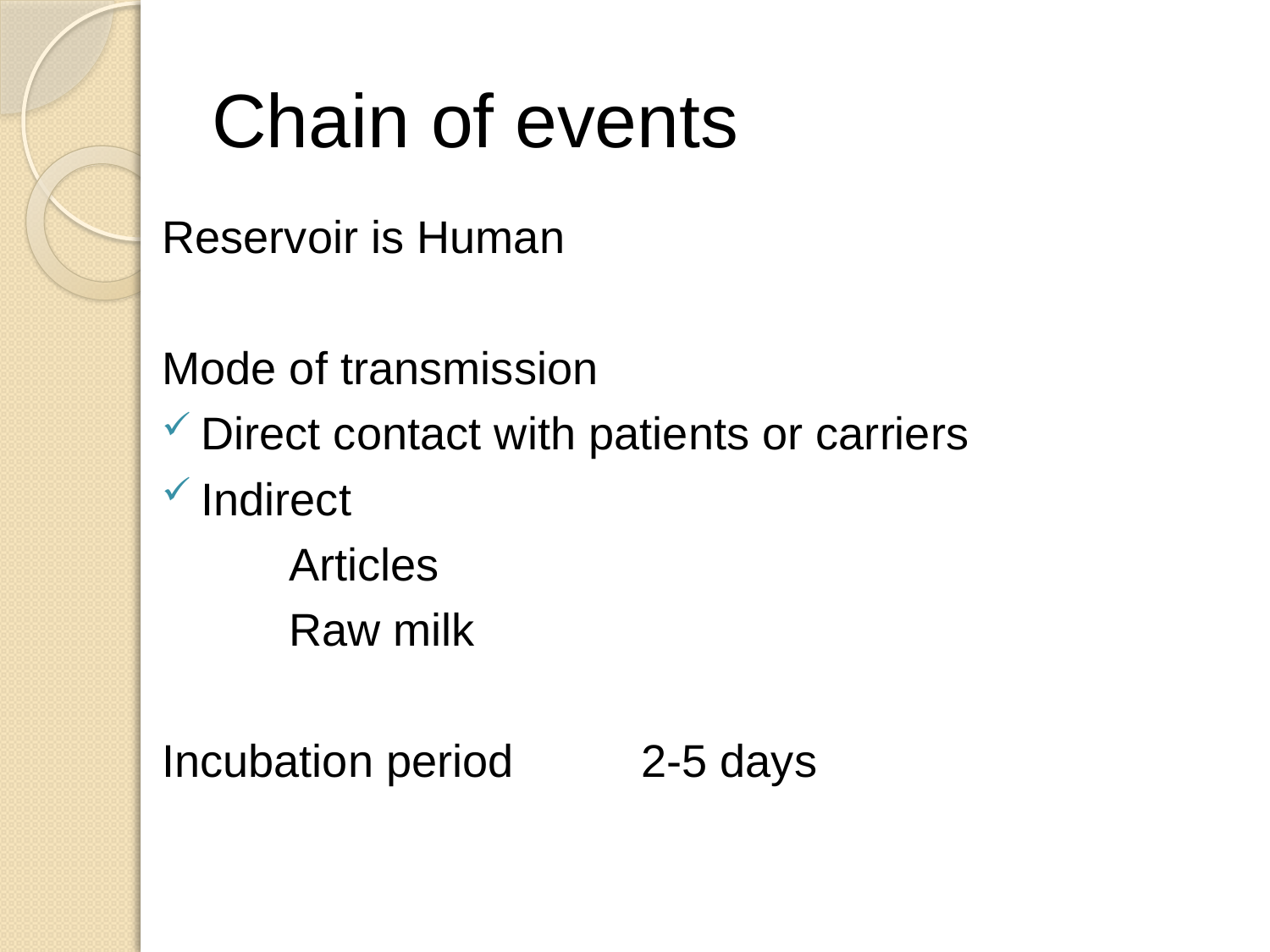

# Chain of events
Reservoir is Human

Mode of transmission
Direct contact with patients or carriers
Indirect
          Articles
          Raw milk

Incubation period          2-5 days